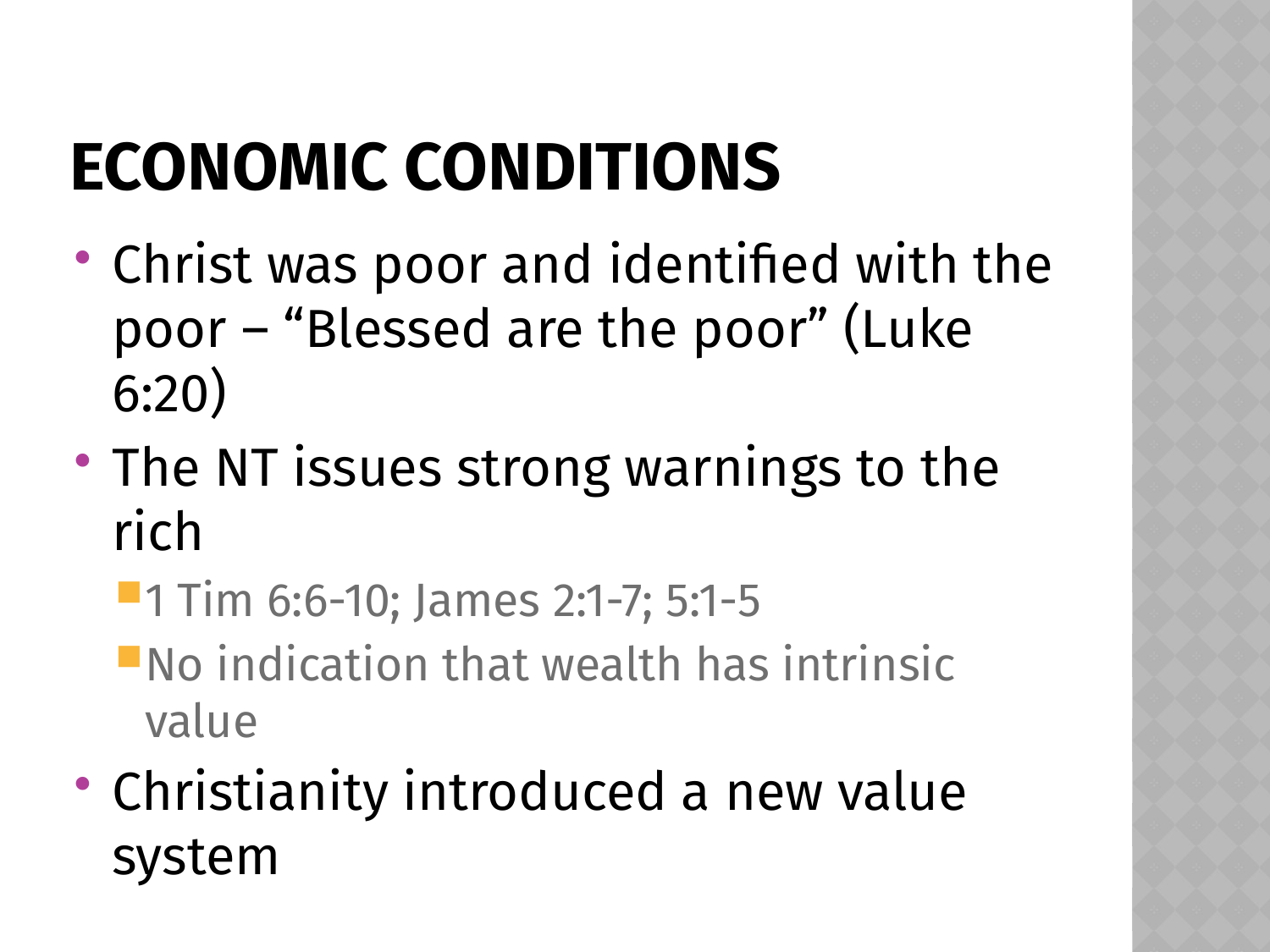

# Economic conditions
Christ was poor and identified with the poor – “Blessed are the poor” (Luke 6:20)
The NT issues strong warnings to the rich
1 Tim 6:6-10; James 2:1-7; 5:1-5
No indication that wealth has intrinsic value
Christianity introduced a new value system